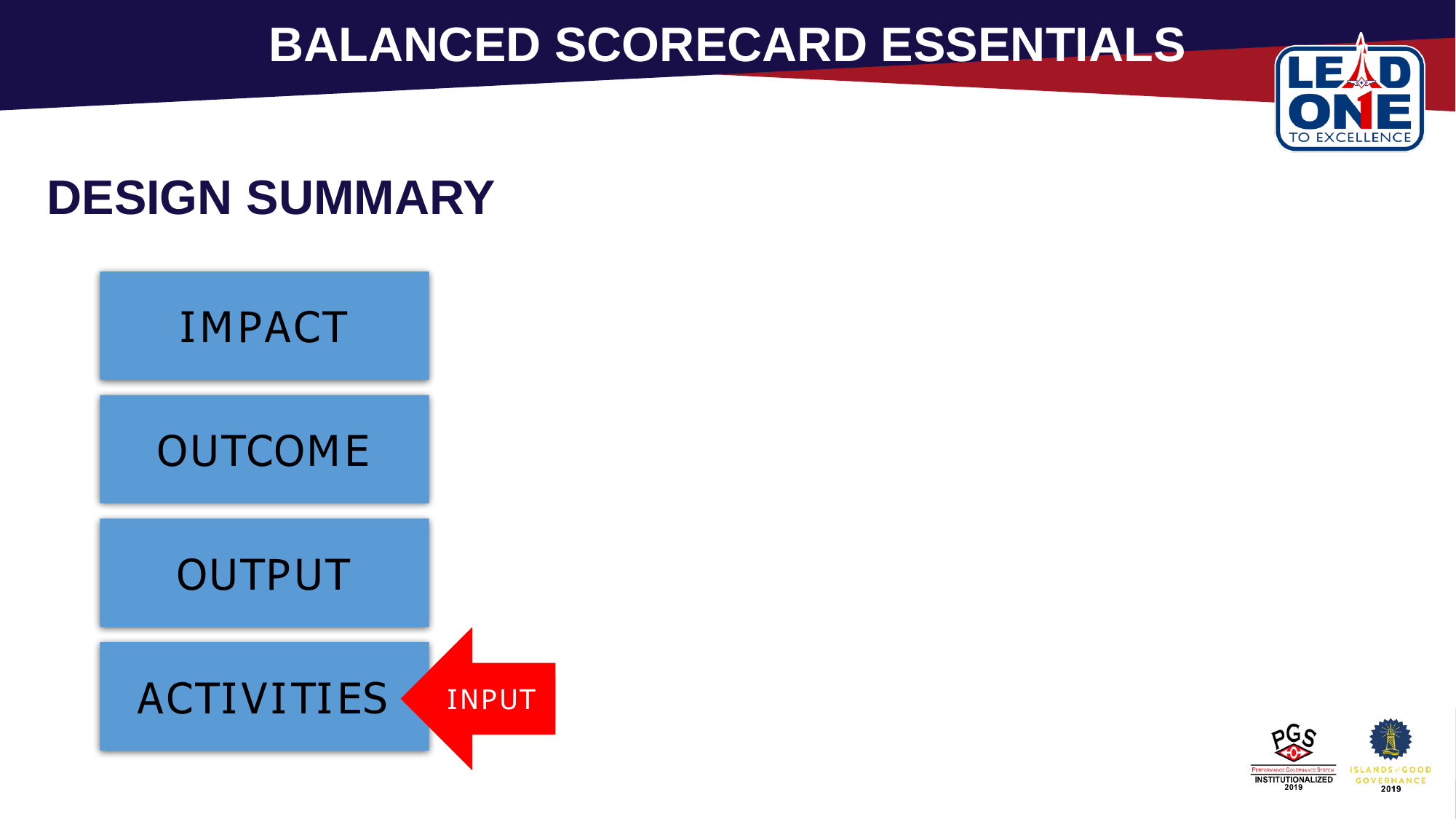

# BALANCED SCORECARD ESSENTIALS
DESIGN SUMMARY
IMPACT
OUTCOME
OUTPUT

INPUT
ACTIVITIES